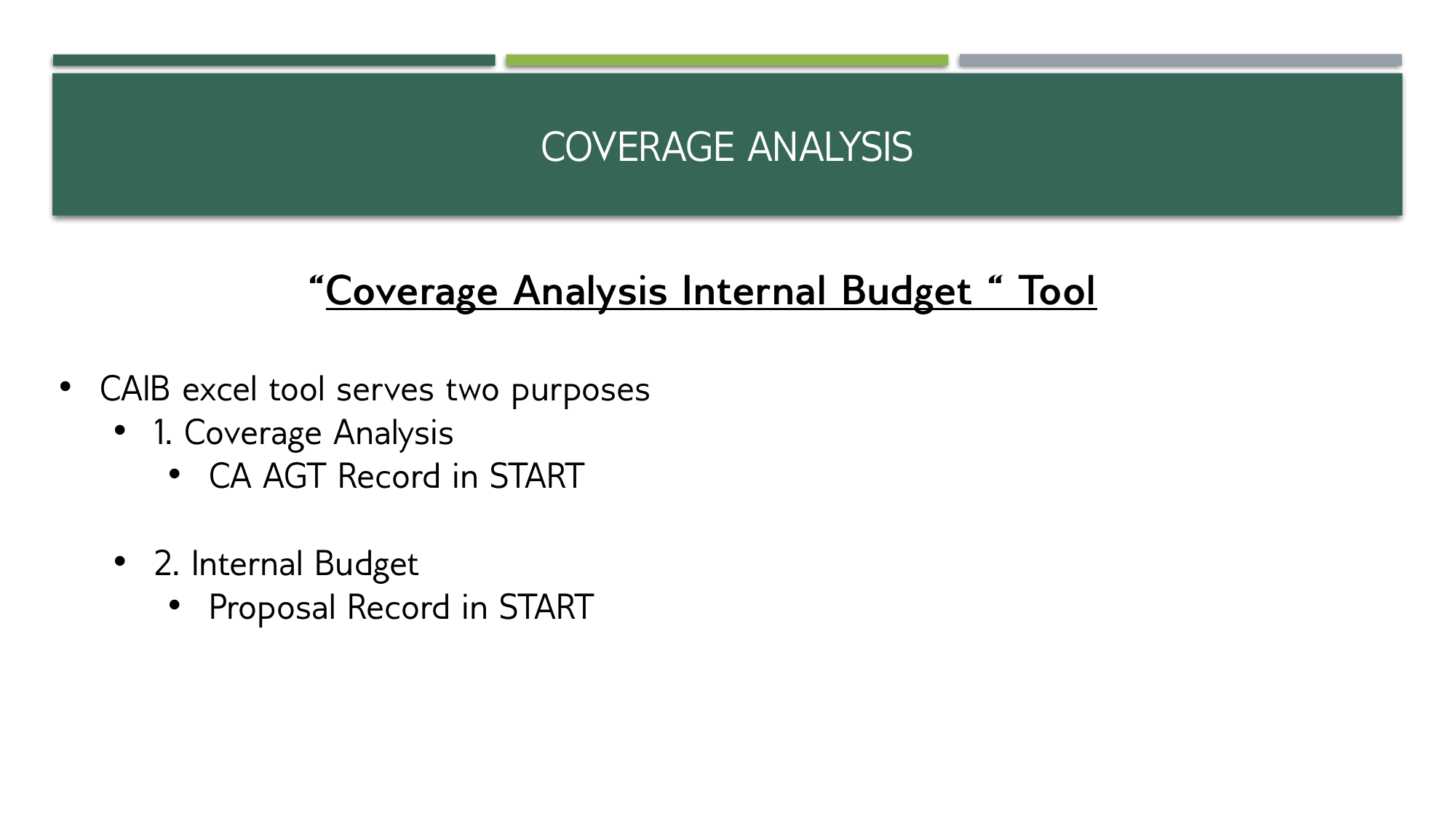

# Coverage analysis
“Coverage Analysis Internal Budget “ Tool

CAIB excel tool serves two purposes
1. Coverage Analysis
CA AGT Record in START

2. Internal Budget
Proposal Record in START